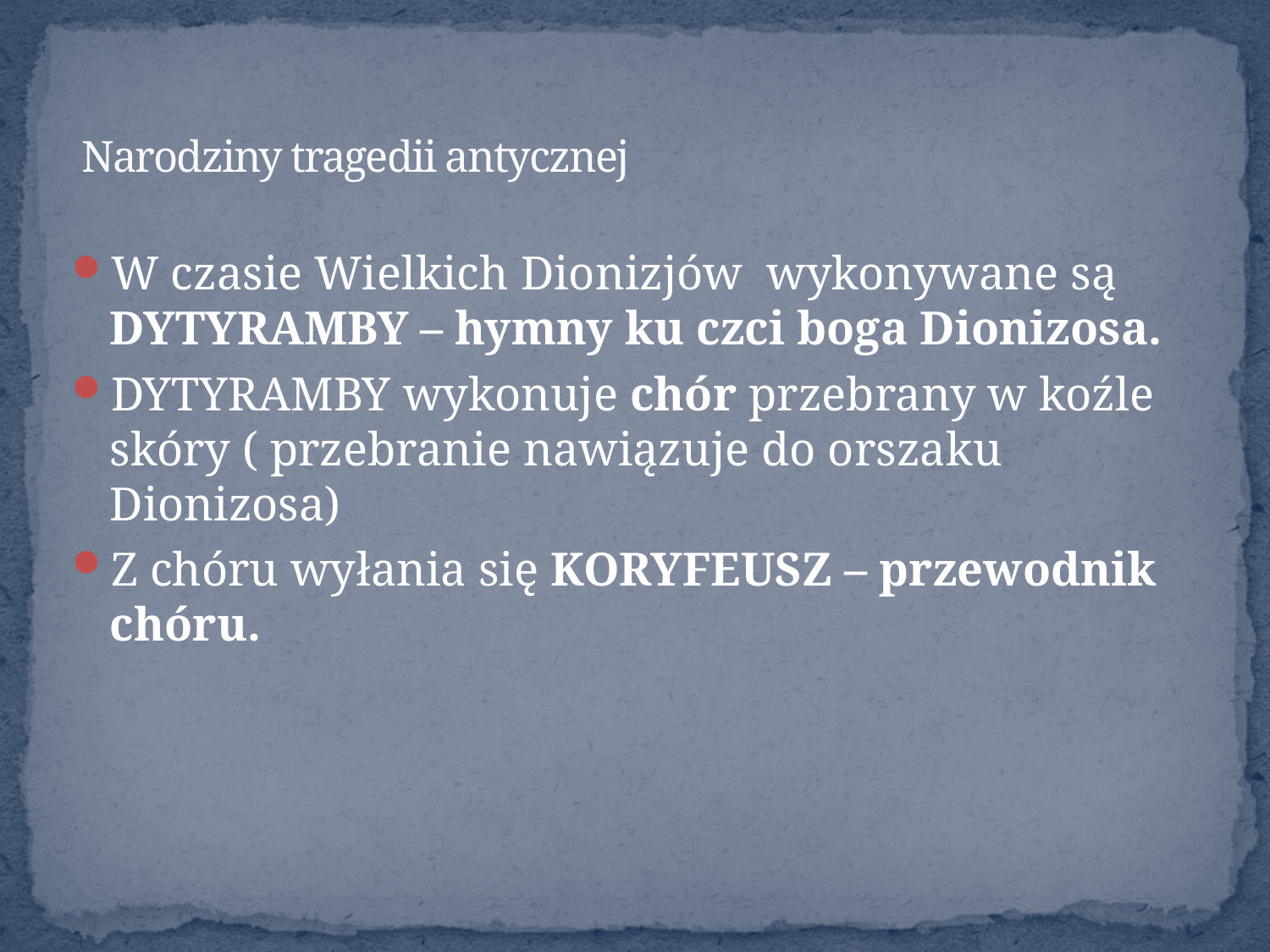

# Narodziny tragedii antycznej
W czasie Wielkich Dionizjów  wykonywane są DYTYRAMBY – hymny ku czci boga Dionizosa.
DYTYRAMBY wykonuje chór przebrany w koźle skóry ( przebranie nawiązuje do orszaku Dionizosa)
Z chóru wyłania się KORYFEUSZ – przewodnik chóru.